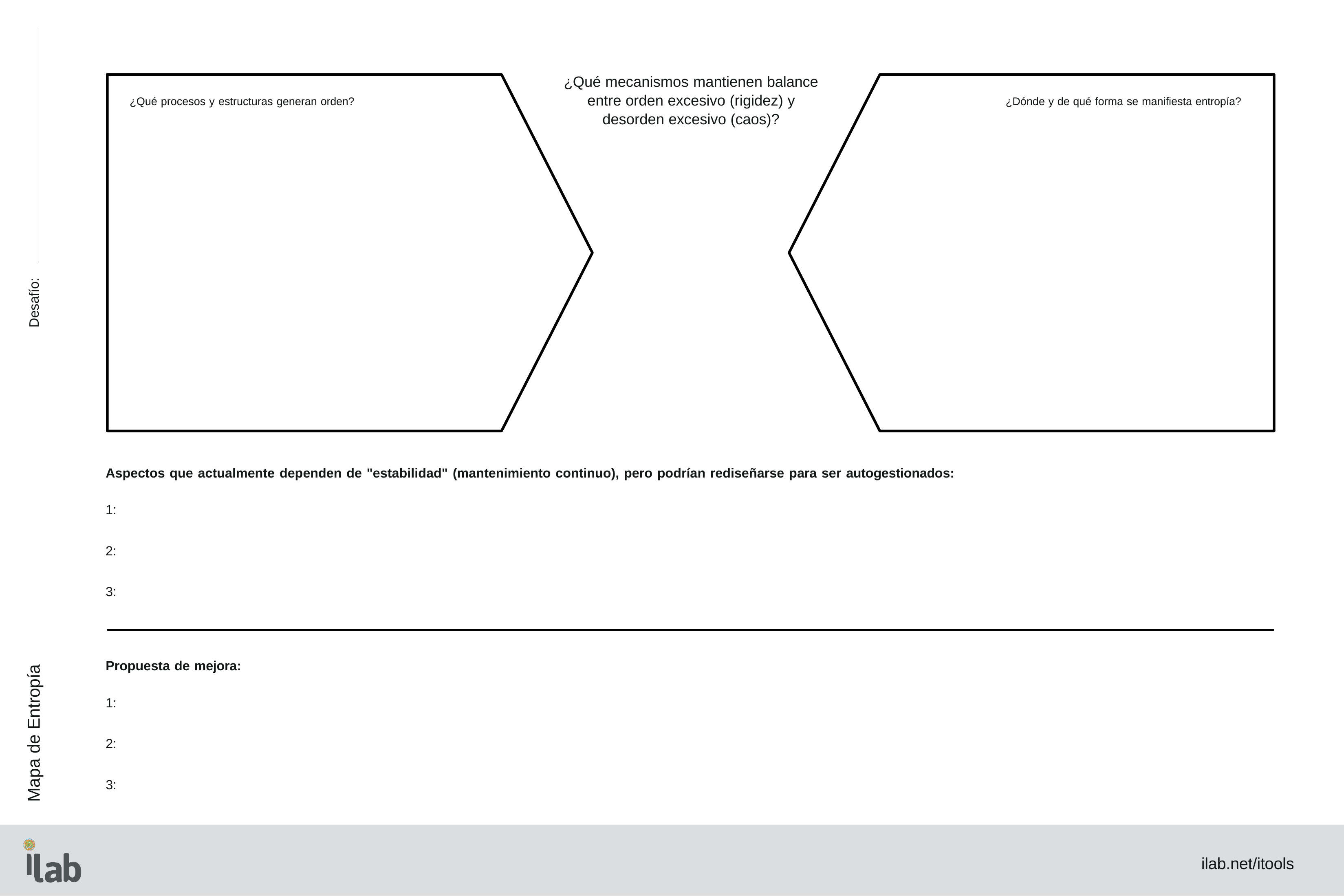

¿Qué mecanismos mantienen balance entre orden excesivo (rigidez) y desorden excesivo (caos)?

¿Qué procesos y estructuras generan orden?
¿Dónde y de qué forma se manifiesta entropía?
Desafío:
Aspectos que actualmente dependen de "estabilidad" (mantenimiento continuo), pero podrían rediseñarse para ser autogestionados:

1:

2:

3:

Propuesta de mejora:

1:

2:

3:
Mapa de Entropía
ilab.net/itools